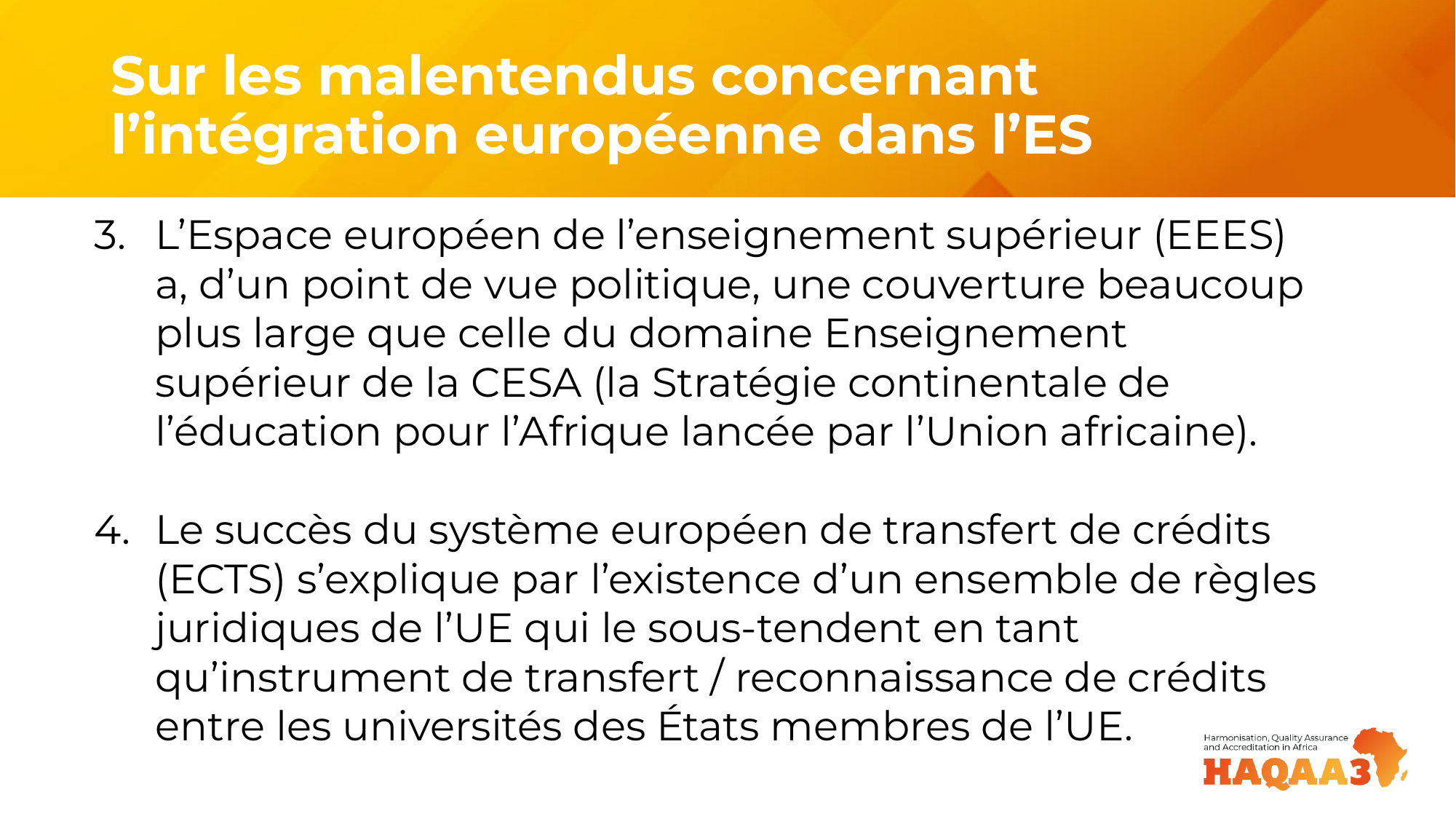

# Sur les malentendus concernant l’intégration européenne dans l’ES
L’Espace européen de l’enseignement supérieur (EEES) a, d’un point de vue politique, une couverture beaucoup plus large que celle du domaine Enseignement supérieur de la CESA (la Stratégie continentale de l’éducation pour l’Afrique lancée par l’Union africaine).

Le succès du système européen de transfert de crédits (ECTS) s’explique par l’existence d’un ensemble de règles juridiques de l’UE qui le sous-tendent en tant qu’instrument de transfert / reconnaissance de crédits entre les universités des États membres de l’UE.